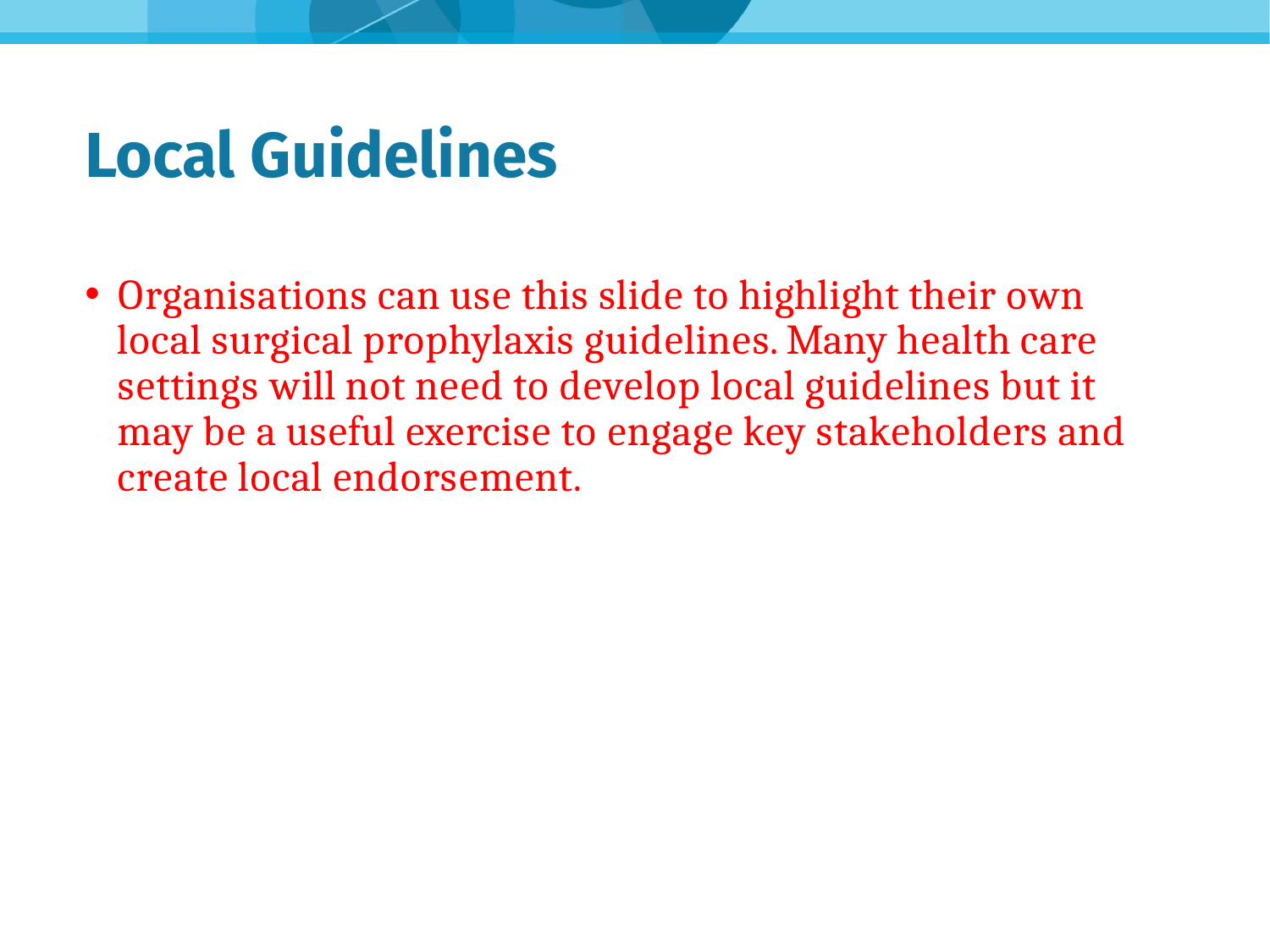

# Local Guidelines
Organisations can use this slide to highlight their own local surgical prophylaxis guidelines. Many health care settings will not need to develop local guidelines but it may be a useful exercise to engage key stakeholders and create local endorsement.